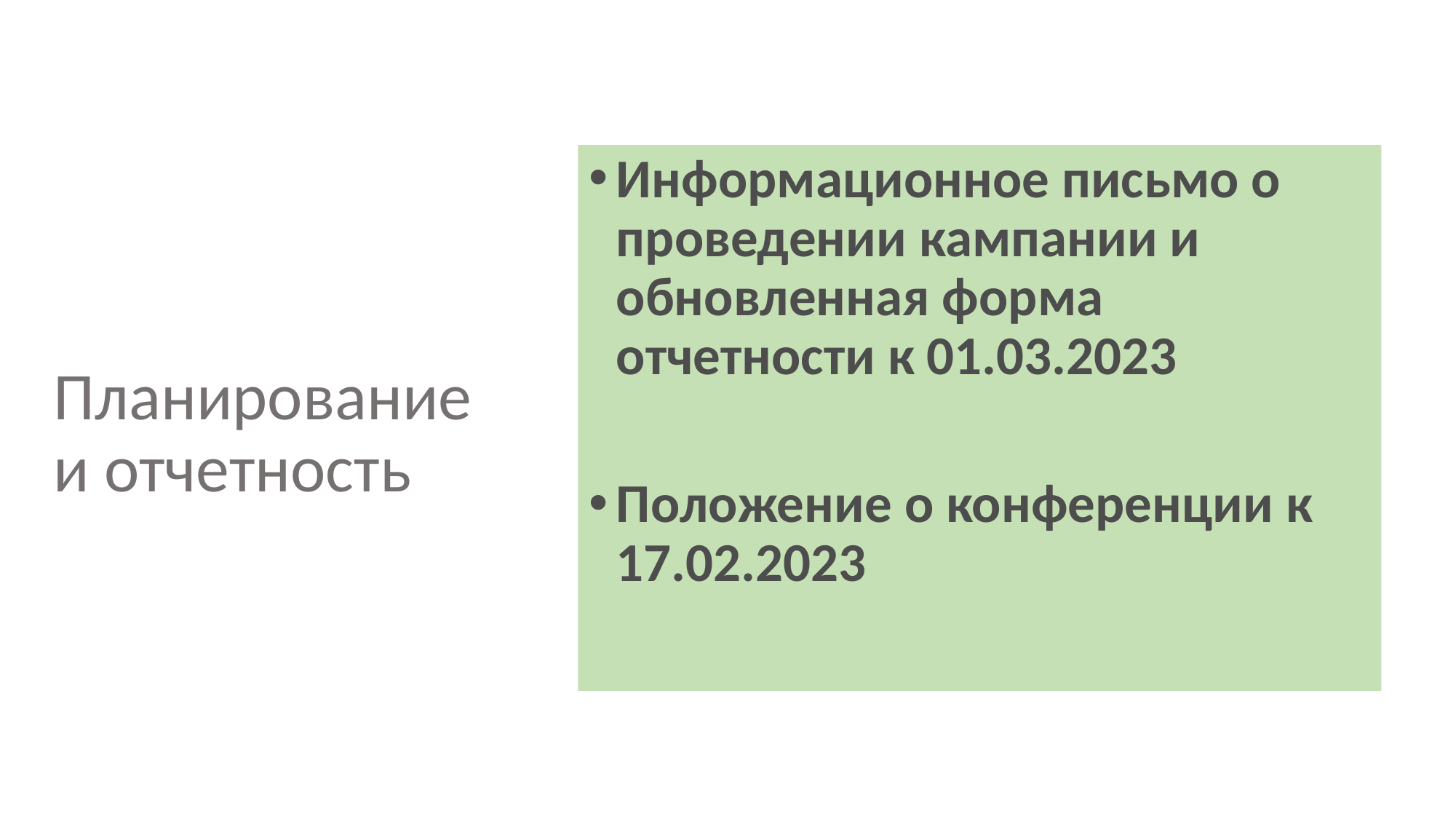

Информационное письмо о проведении кампании и обновленная форма отчетности к 01.03.2023

Положение о конференции к 17.02.2023
# Планирование и отчетность